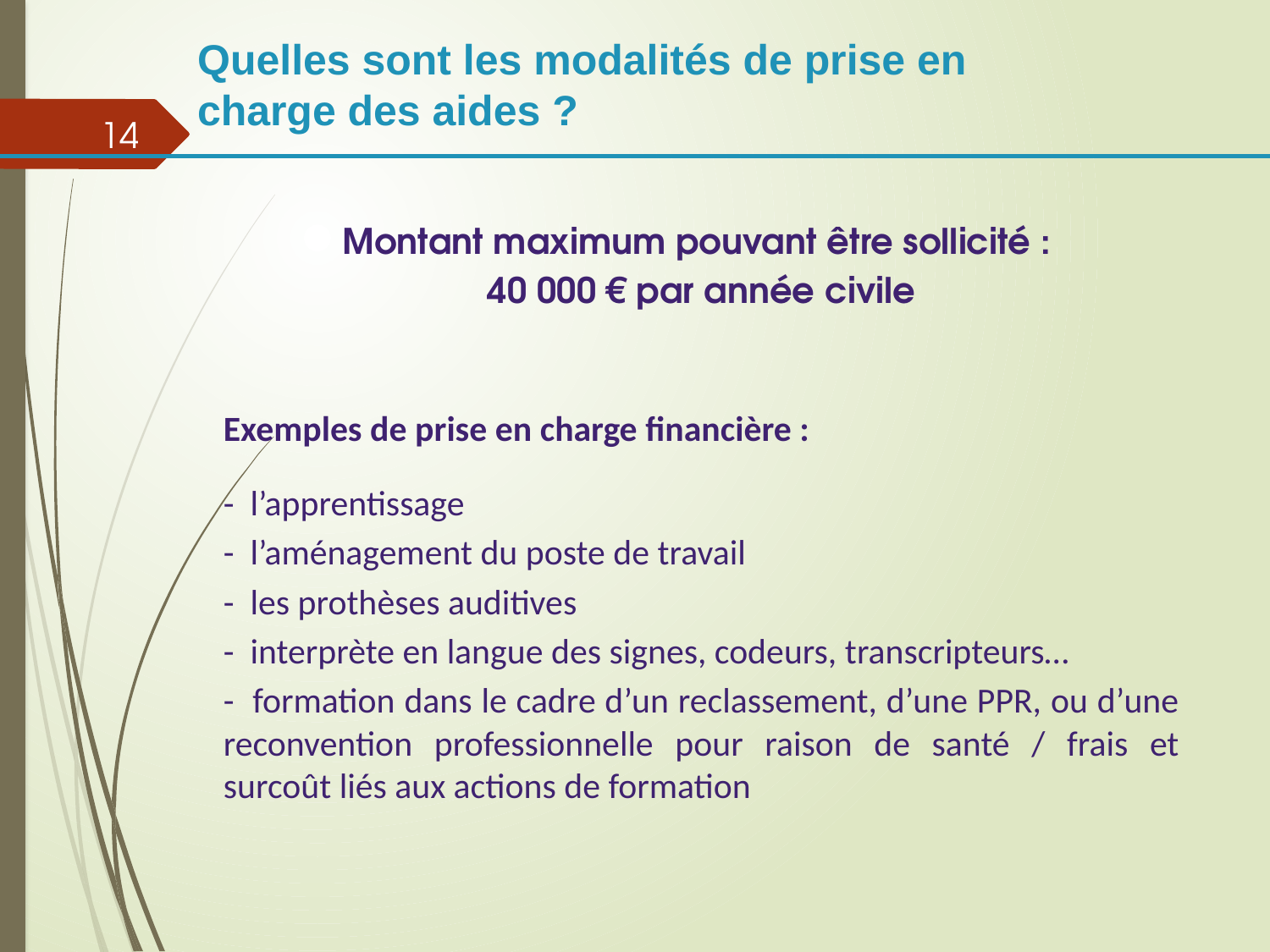

Quelles sont les modalités de prise en charge des aides ?
14
Montant maximum pouvant être sollicité :
40 000 € par année civile

Exemples de prise en charge financière :

-  l’apprentissage
-  l’aménagement du poste de travail
-  les prothèses auditives
-  interprète en langue des signes, codeurs, transcripteurs…
-  formation dans le cadre d’un reclassement, d’une PPR, ou d’une reconvention professionnelle pour raison de santé / frais et surcoût liés aux actions de formation